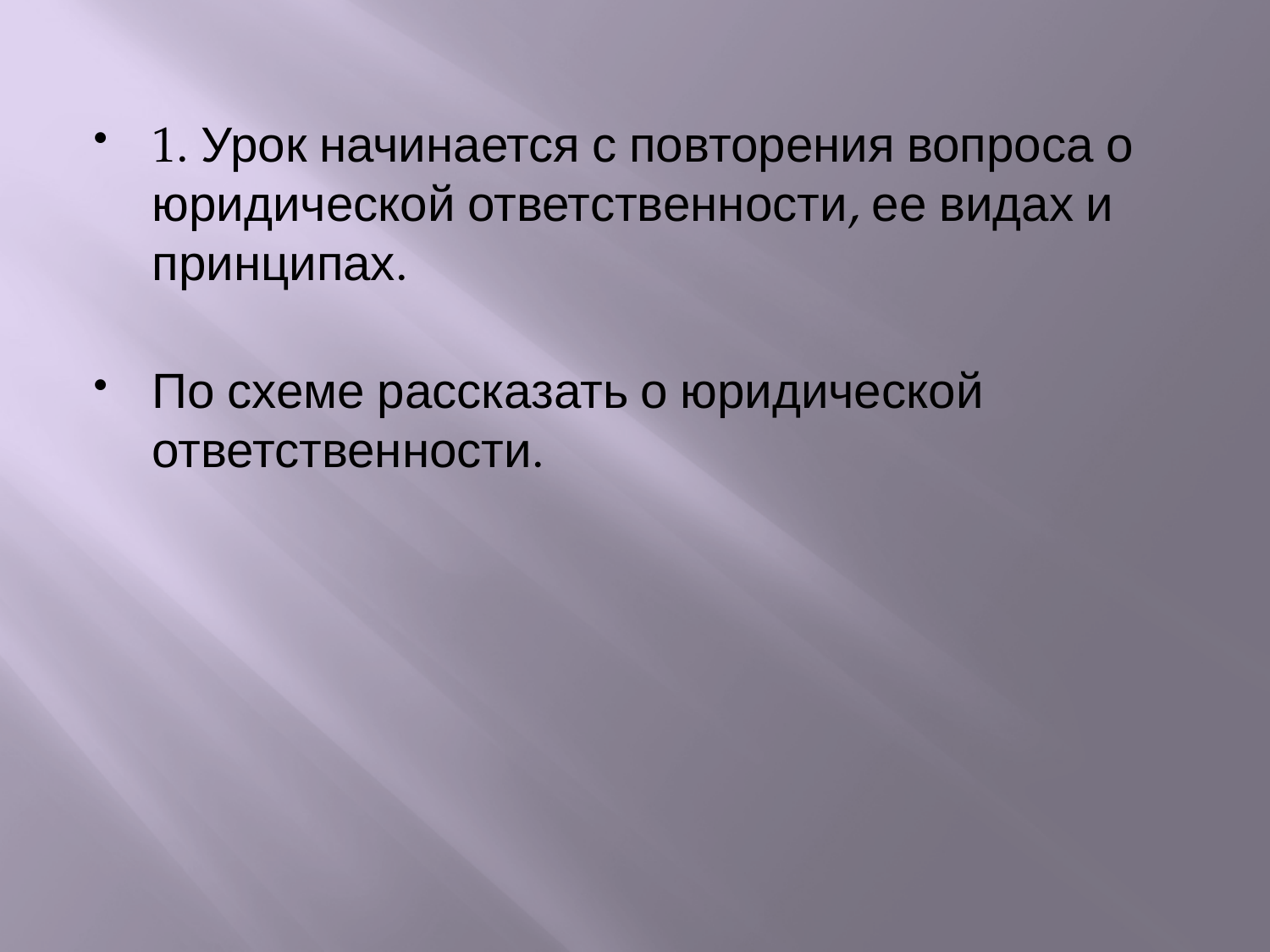

1. Урок начинается с повторения вопроса о юридической ответственности, ее видах и принципах.
По схеме рассказать о юридической ответственности.